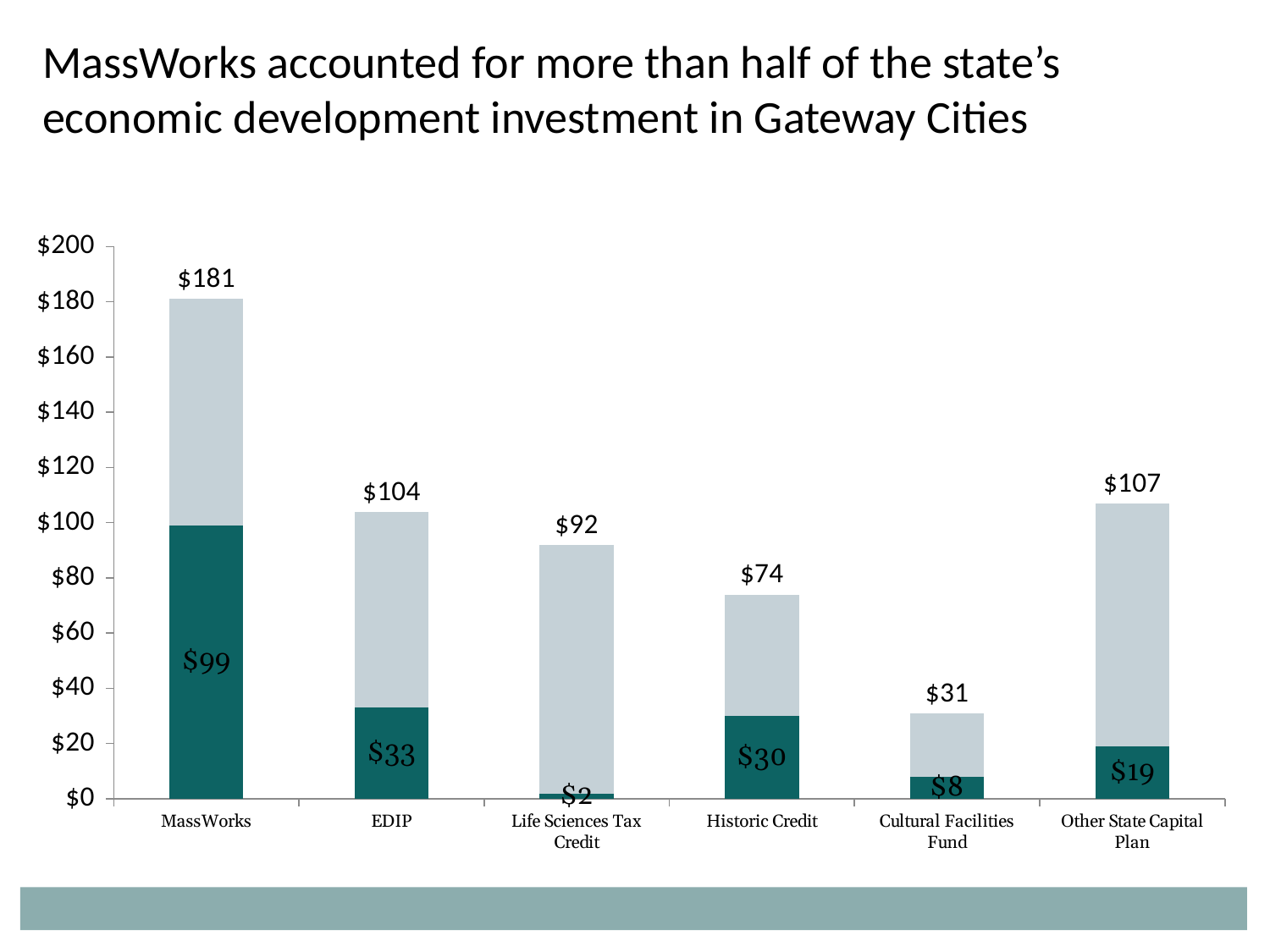

MassWorks accounted for more than half of the state’s economic development investment in Gateway Cities

### Chart

| Category |  |  |
|---|---|---|
| MassWorks | 181.0 | 99.0 |
| EDIP | 104.0 | 33.0 |
| Life Sciences Tax Credit | 92.0 | 1.9 |
| Historic Credit | 74.0 | 30.0 |
| Cultural Facilities Fund | 31.0 | 8.0 |
| Other State Capital Plan | 107.0 | 19.0 |